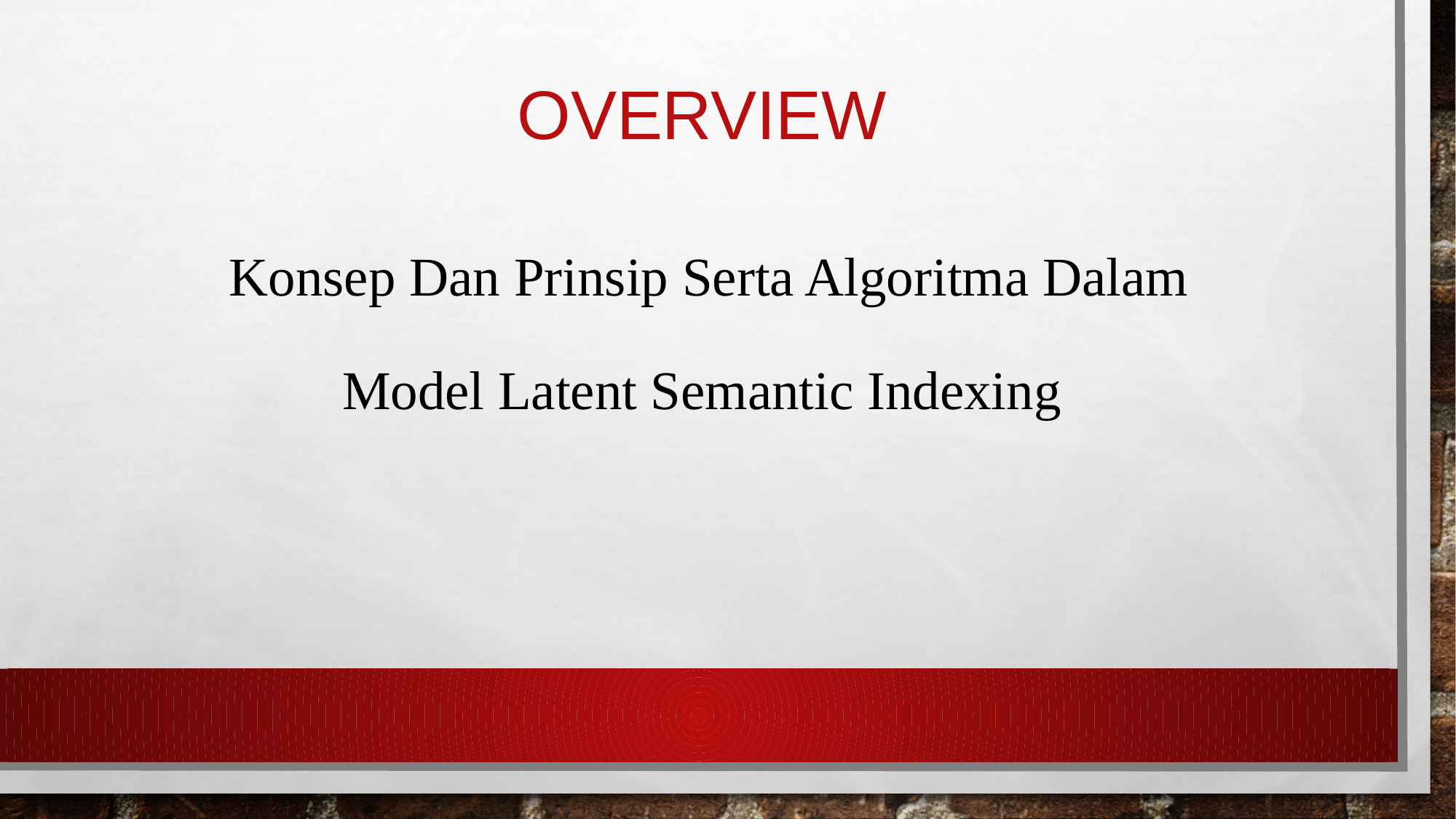

# Overview
 Konsep Dan Prinsip Serta Algoritma Dalam
Model Latent Semantic Indexing